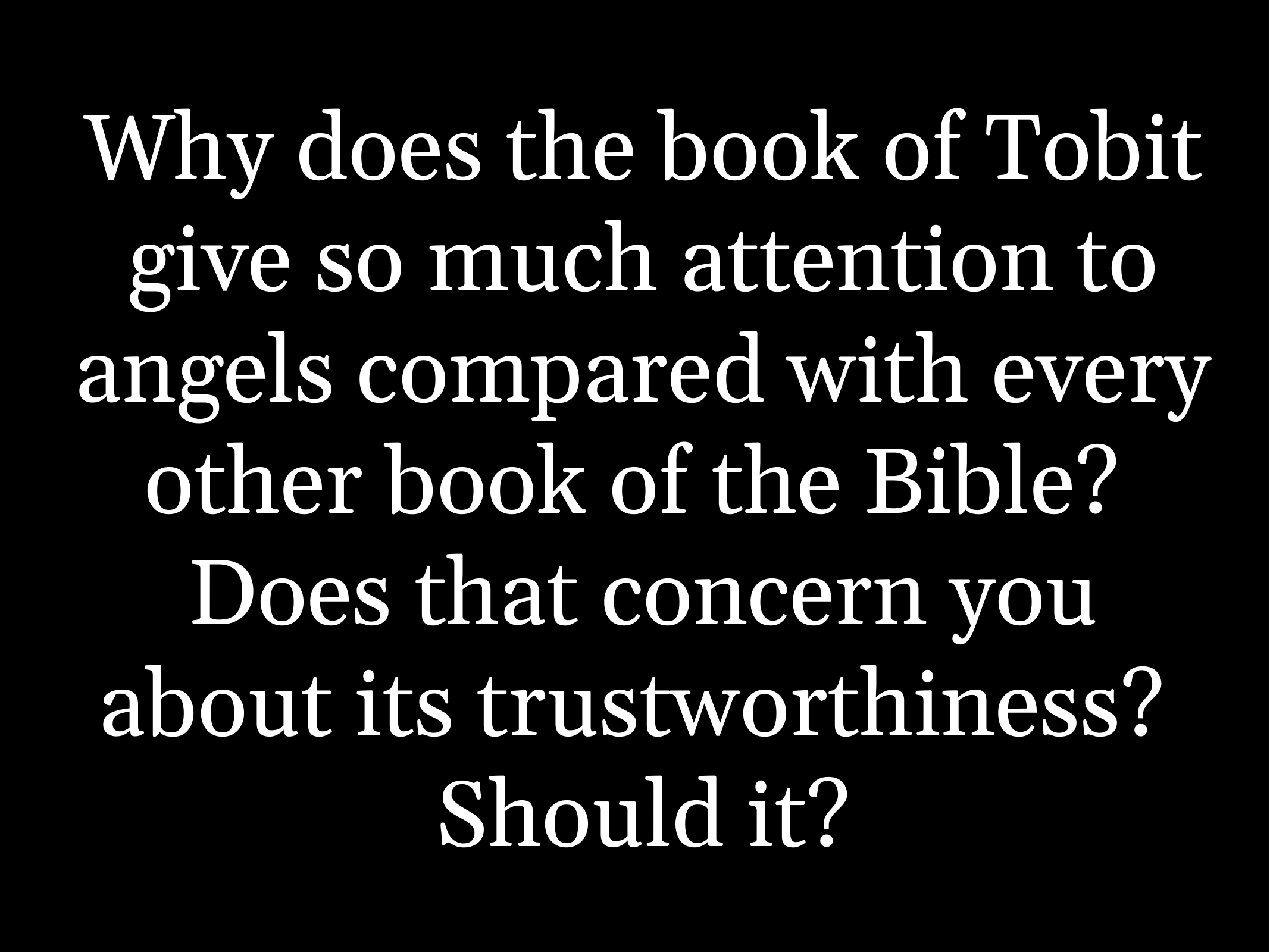

# Why does the book of Tobit give so much attention to angels compared with every other book of the Bible?  Does that concern you about its trustworthiness?  Should it?